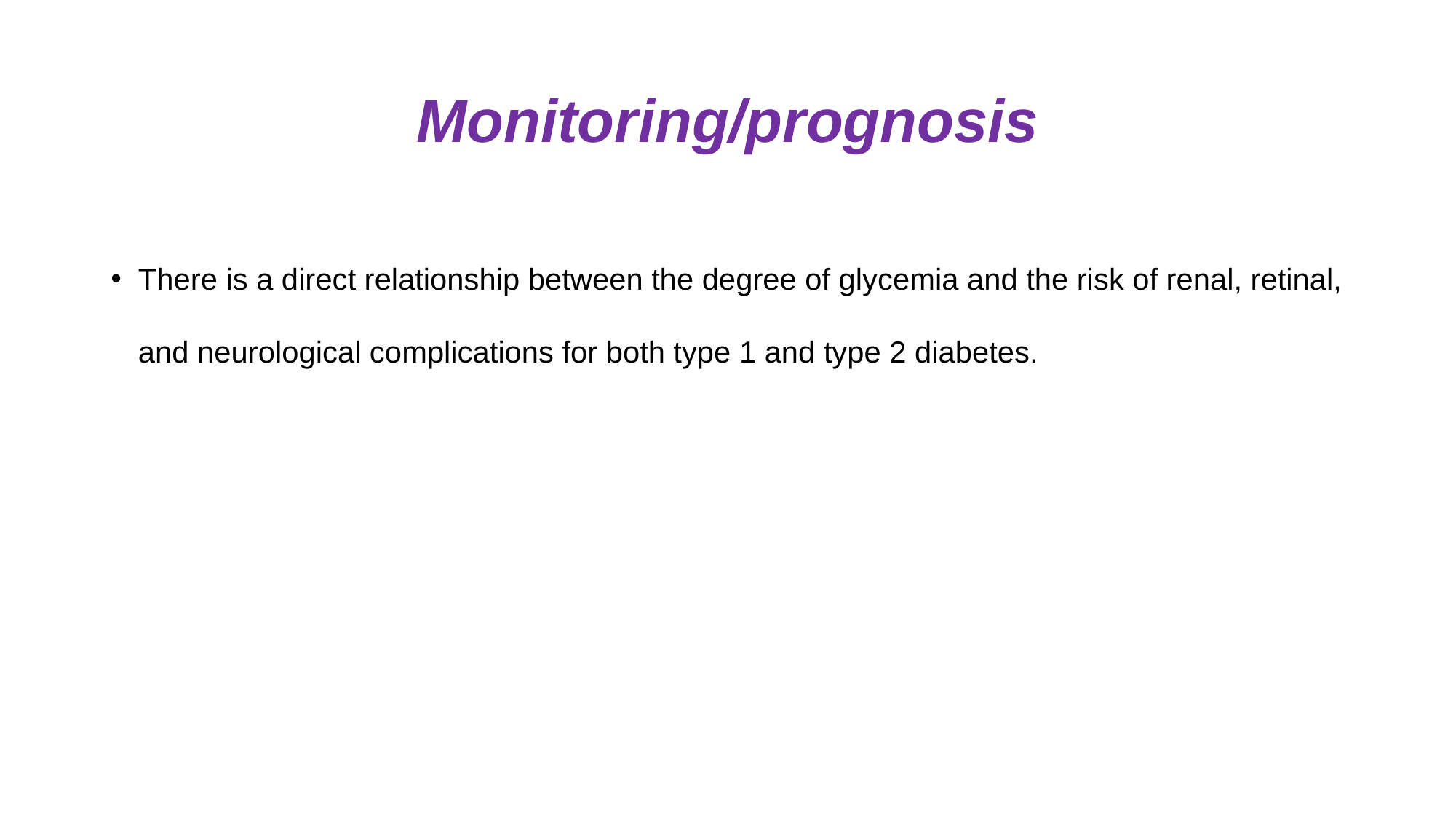

# Monitoring/prognosis
There is a direct relationship between the degree of glycemia and the risk of renal, retinal, and neurological complications for both type 1 and type 2 diabetes.